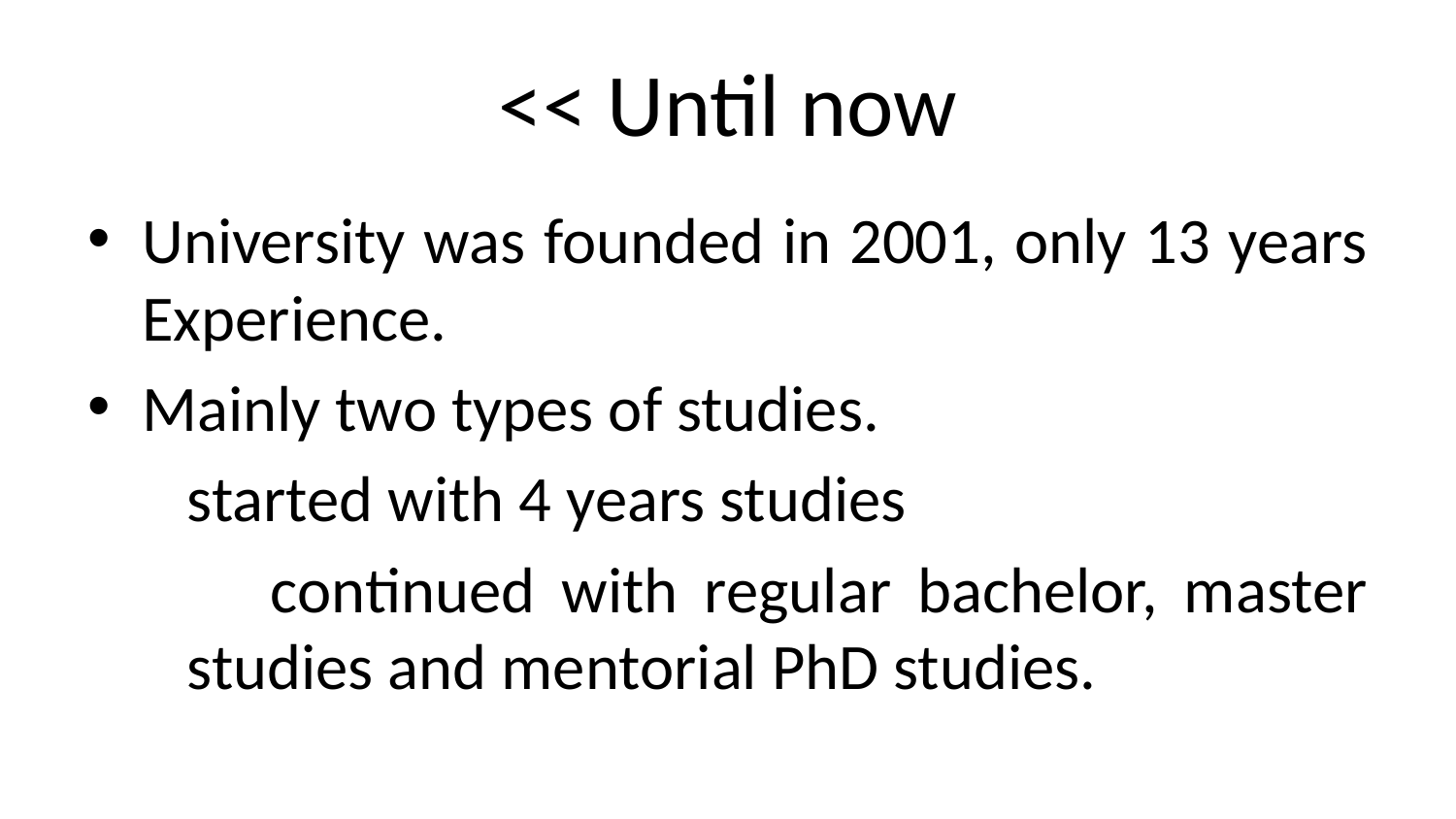

# << Until now
University was founded in 2001, only 13 years Experience.
Mainly two types of studies.
	started with 4 years studies
       continued with regular bachelor, master studies and mentorial PhD studies.